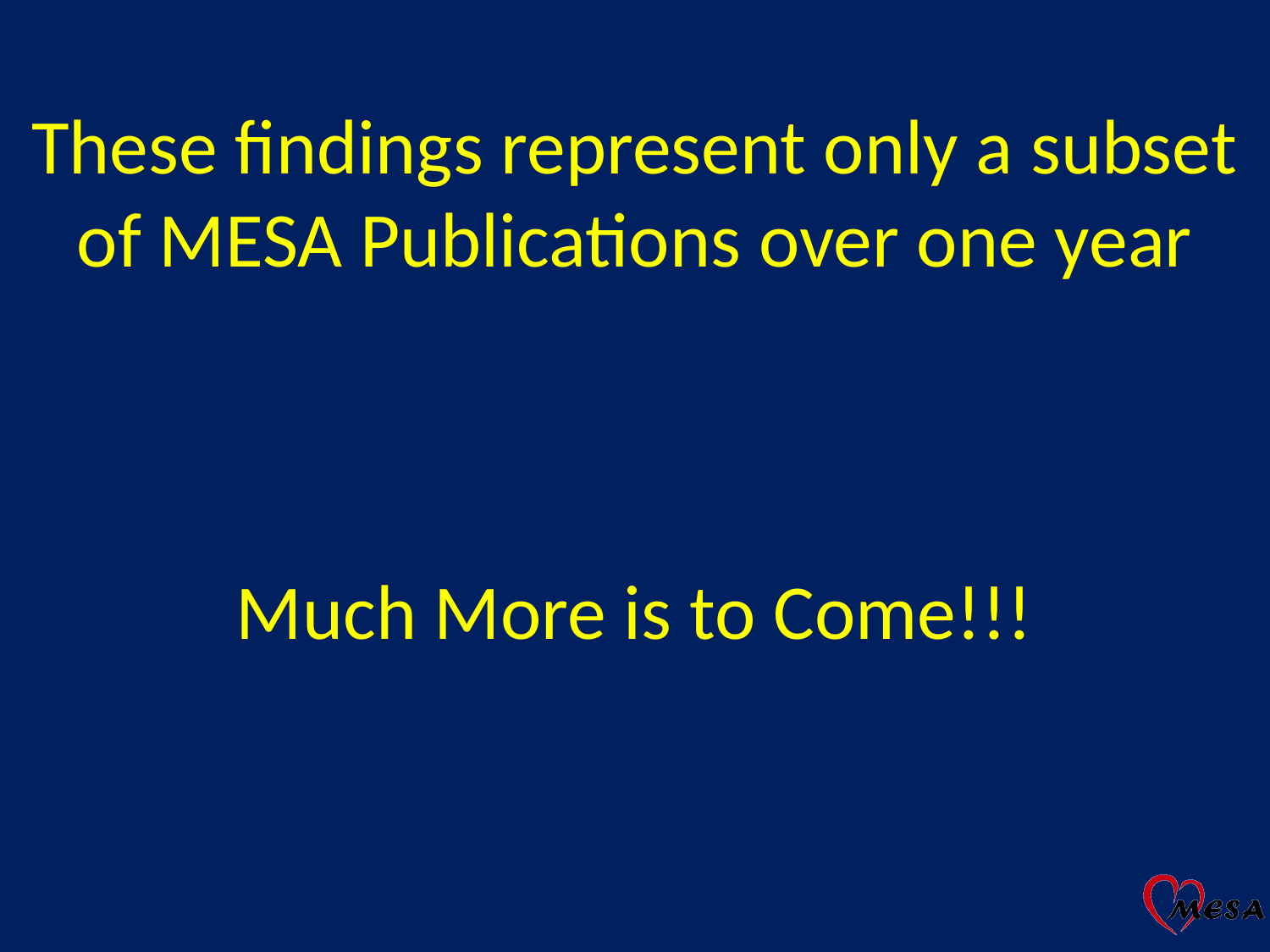

# These findings represent only a subset of MESA Publications over one year Much More is to Come!!!